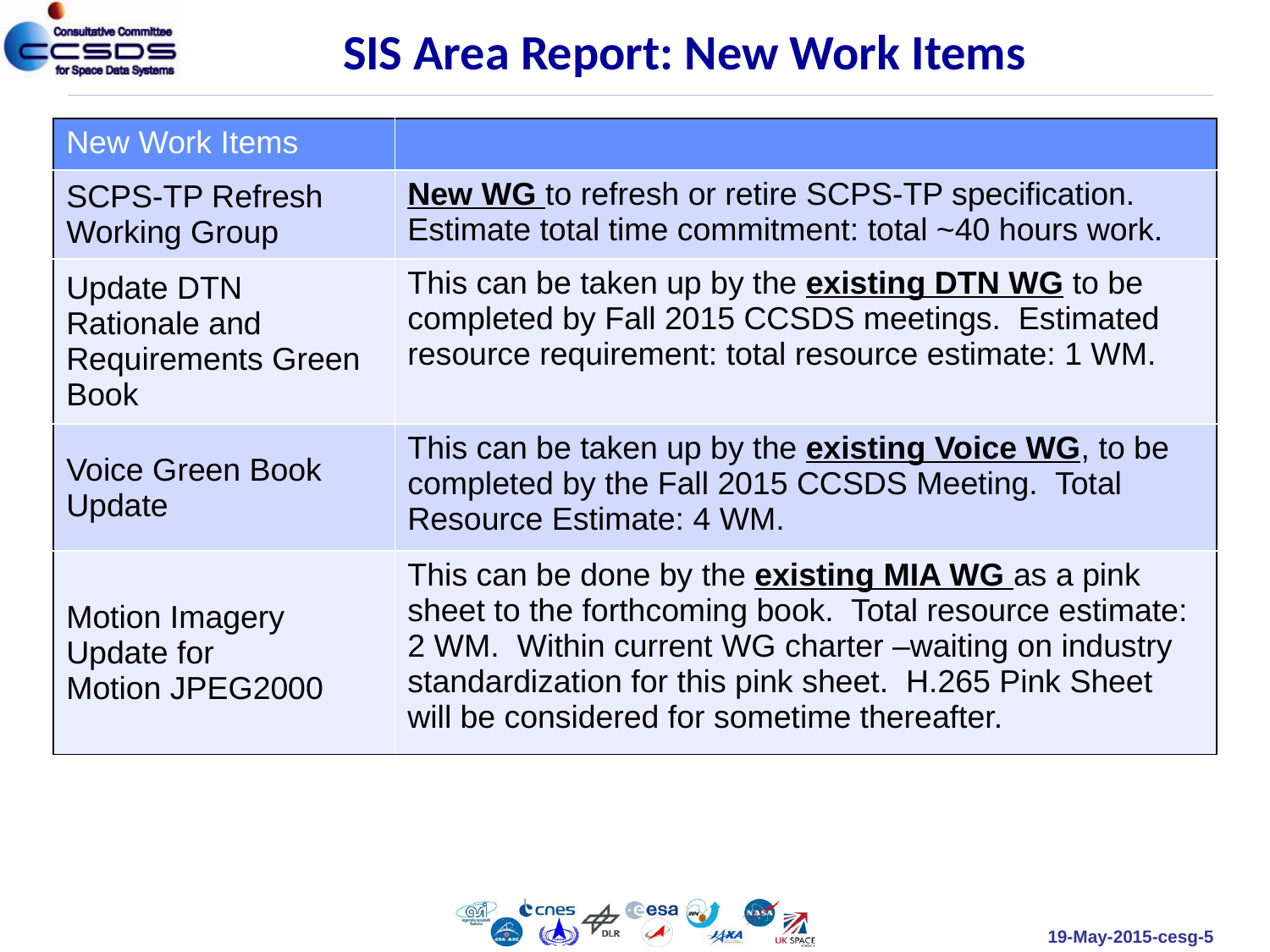

SIS Area Report: New Work Items
| New Work Items |  |
| --- | --- |
| SCPS-TP Refresh Working Group | New WG to refresh or retire SCPS-TP specification. Estimate total time commitment: total ~40 hours work. |
| Update DTN Rationale and Requirements Green Book | This can be taken up by the existing DTN WG to be completed by Fall 2015 CCSDS meetings. Estimated resource requirement: total resource estimate: 1 WM. |
| Voice Green Book Update | This can be taken up by the existing Voice WG, to be completed by the Fall 2015 CCSDS Meeting. Total Resource Estimate: 4 WM. |
| Motion Imagery Update for Motion JPEG2000 | This can be done by the existing MIA WG as a pink sheet to the forthcoming book. Total resource estimate: 2 WM. Within current WG charter –waiting on industry standardization for this pink sheet. H.265 Pink Sheet will be considered for sometime thereafter. |